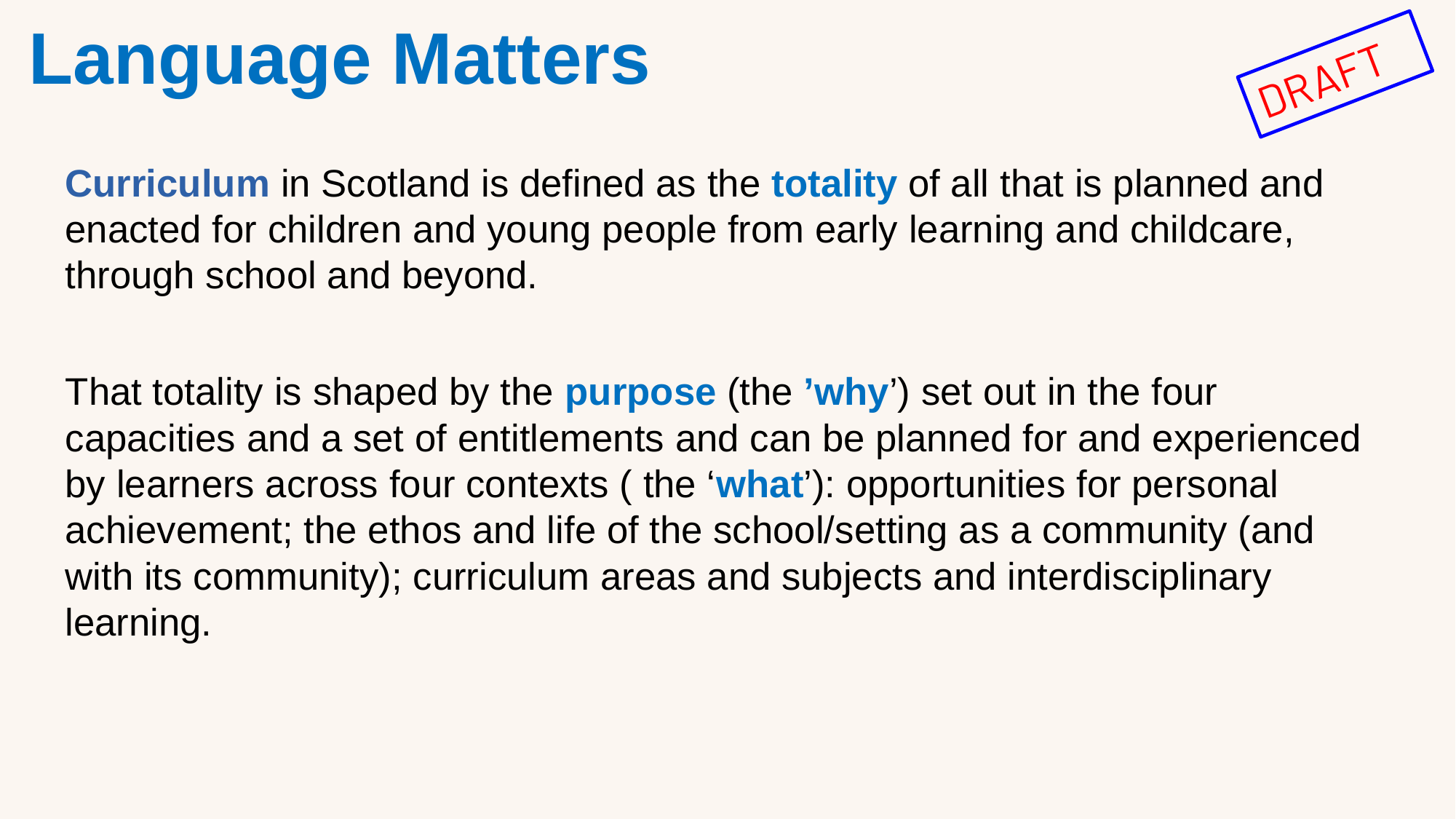

Language Matters
Curriculum in Scotland is defined as the totality of all that is planned and enacted for children and young people from early learning and childcare, through school and beyond.

That totality is shaped by the purpose (the ’why’) set out in the four capacities and a set of entitlements and can be planned for and experienced by learners across four contexts ( the ‘what’): opportunities for personal achievement; the ethos and life of the school/setting as a community (and with its community); curriculum areas and subjects and interdisciplinary learning.